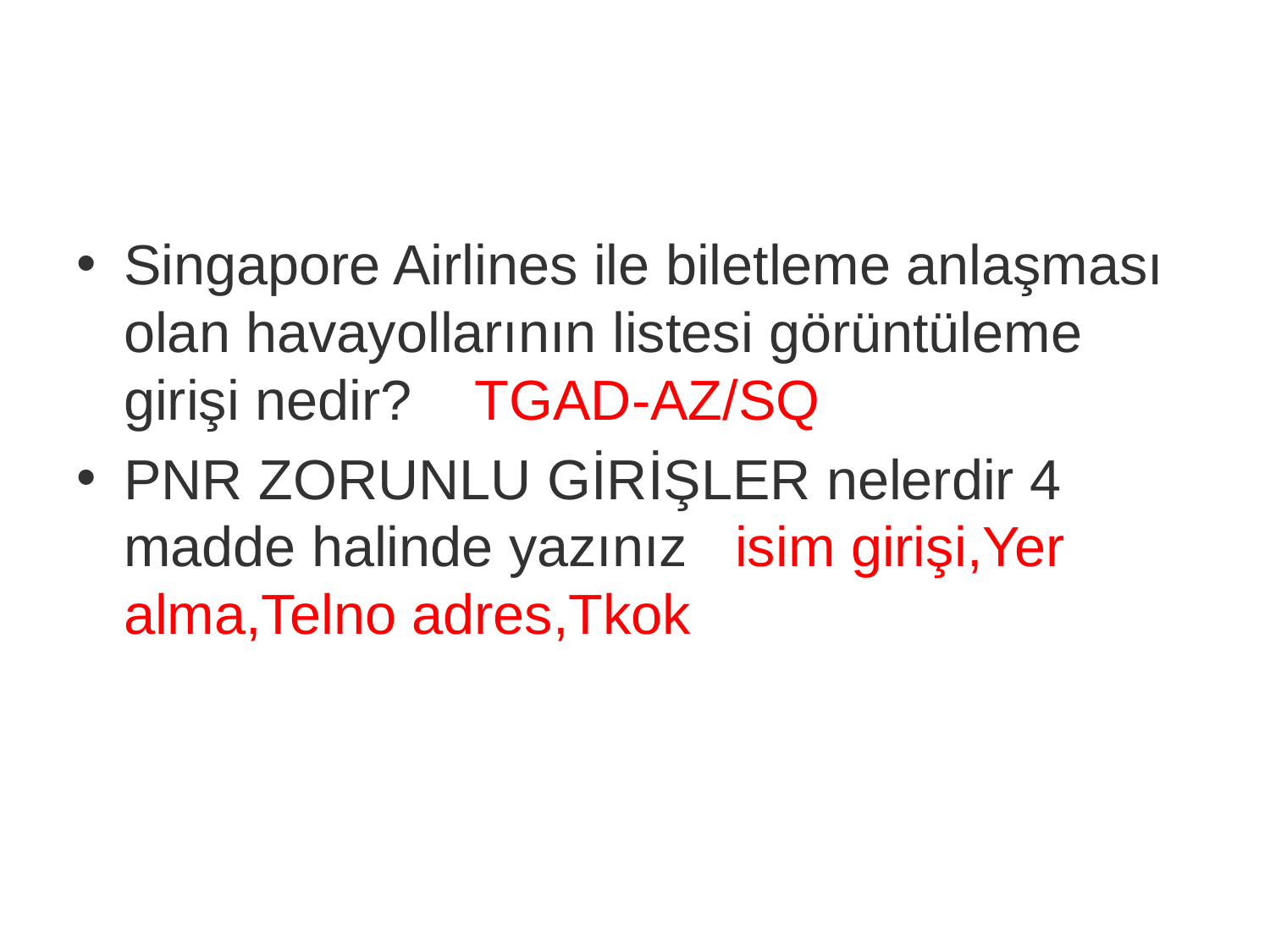

#
Singapore Airlines ile biletleme anlaşması olan havayollarının listesi görüntüleme girişi nedir?    TGAD-AZ/SQ
PNR ZORUNLU GİRİŞLER nelerdir 4 madde halinde yazınız   isim girişi,Yer alma,Telno adres,Tkok